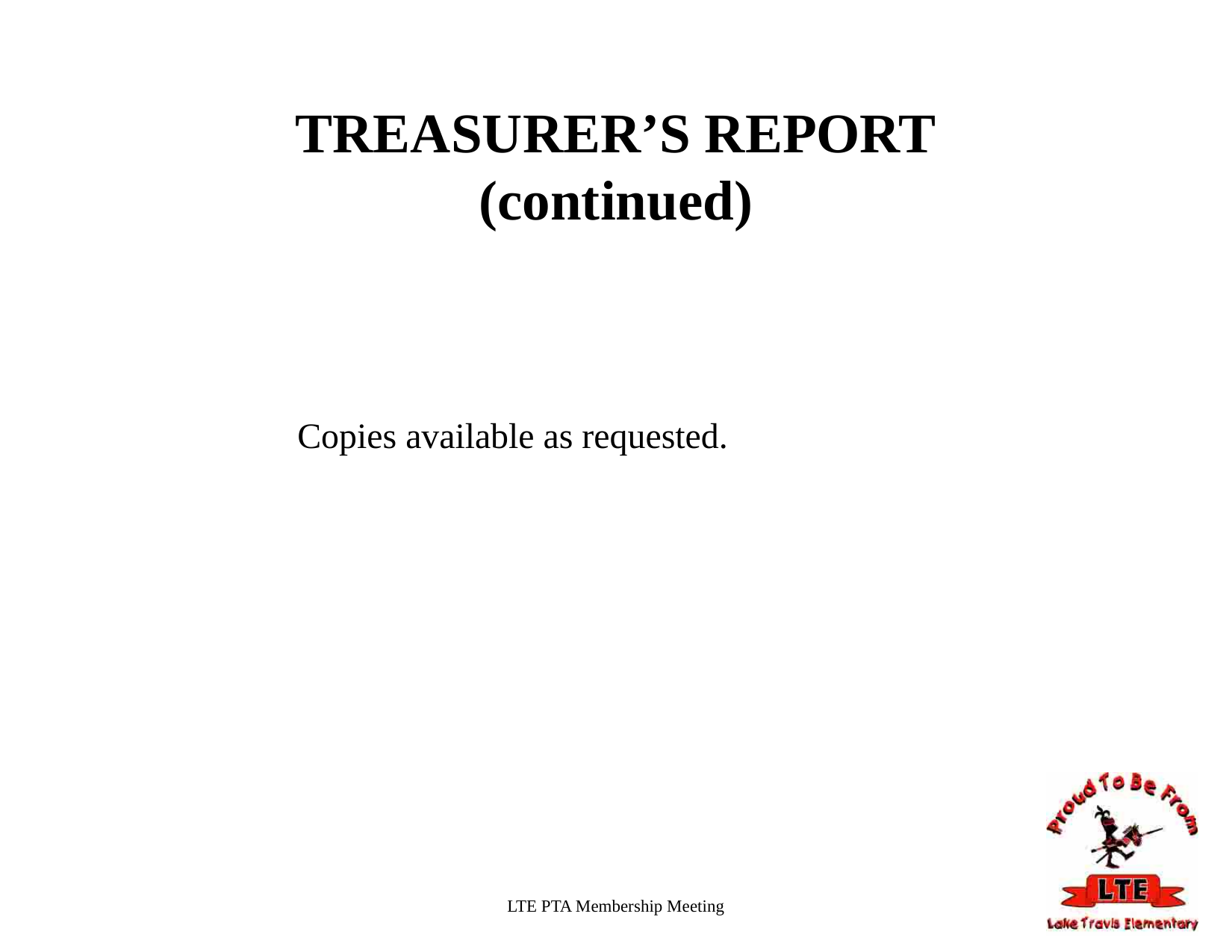

# TREASURER’S REPORT (continued)

Copies available as requested.

LTE PTA Membership Meeting